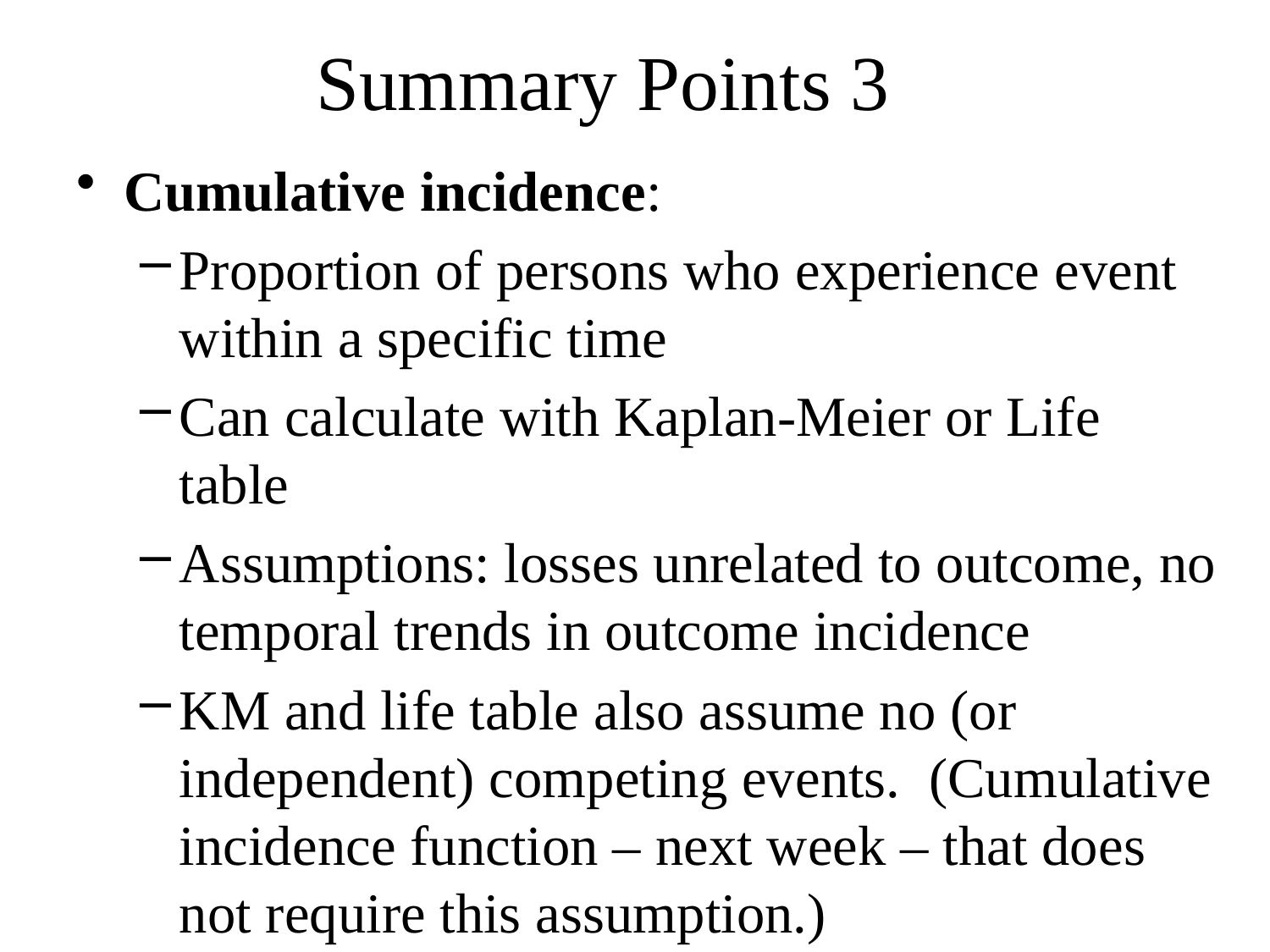

Summary Points 3
Cumulative incidence:
Proportion of persons who experience event within a specific time
Can calculate with Kaplan-Meier or Life table
Assumptions: losses unrelated to outcome, no temporal trends in outcome incidence
KM and life table also assume no (or independent) competing events.  (Cumulative incidence function – next week – that does not require this assumption.)